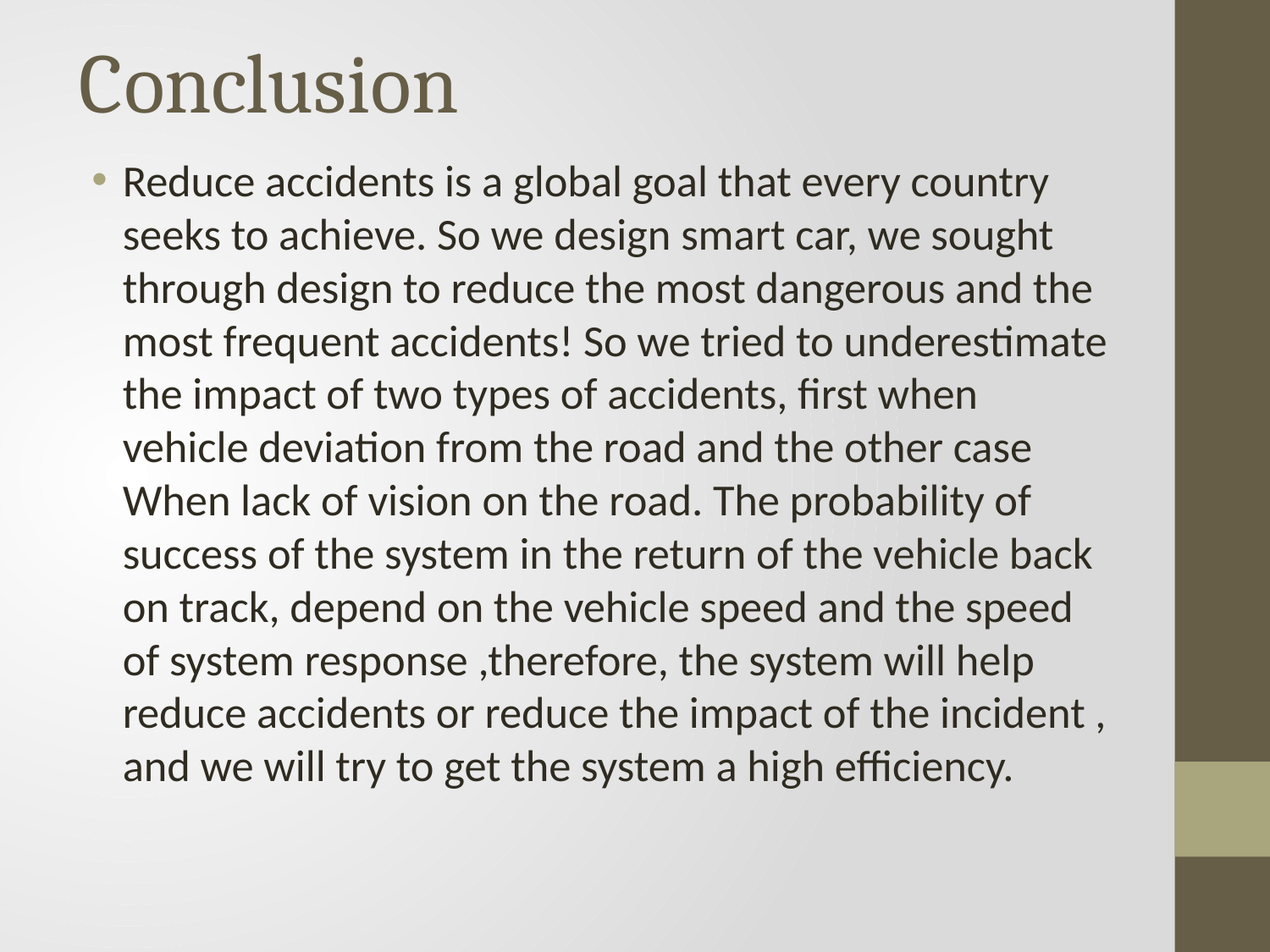

# Conclusion
Reduce accidents is a global goal that every country seeks to achieve. So we design smart car, we sought through design to reduce the most dangerous and the most frequent accidents! So we tried to underestimate the impact of two types of accidents, first when vehicle deviation from the road and the other case When lack of vision on the road. The probability of success of the system in the return of the vehicle back on track, depend on the vehicle speed and the speed of system response ,therefore, the system will help reduce accidents or reduce the impact of the incident , and we will try to get the system a high efficiency.